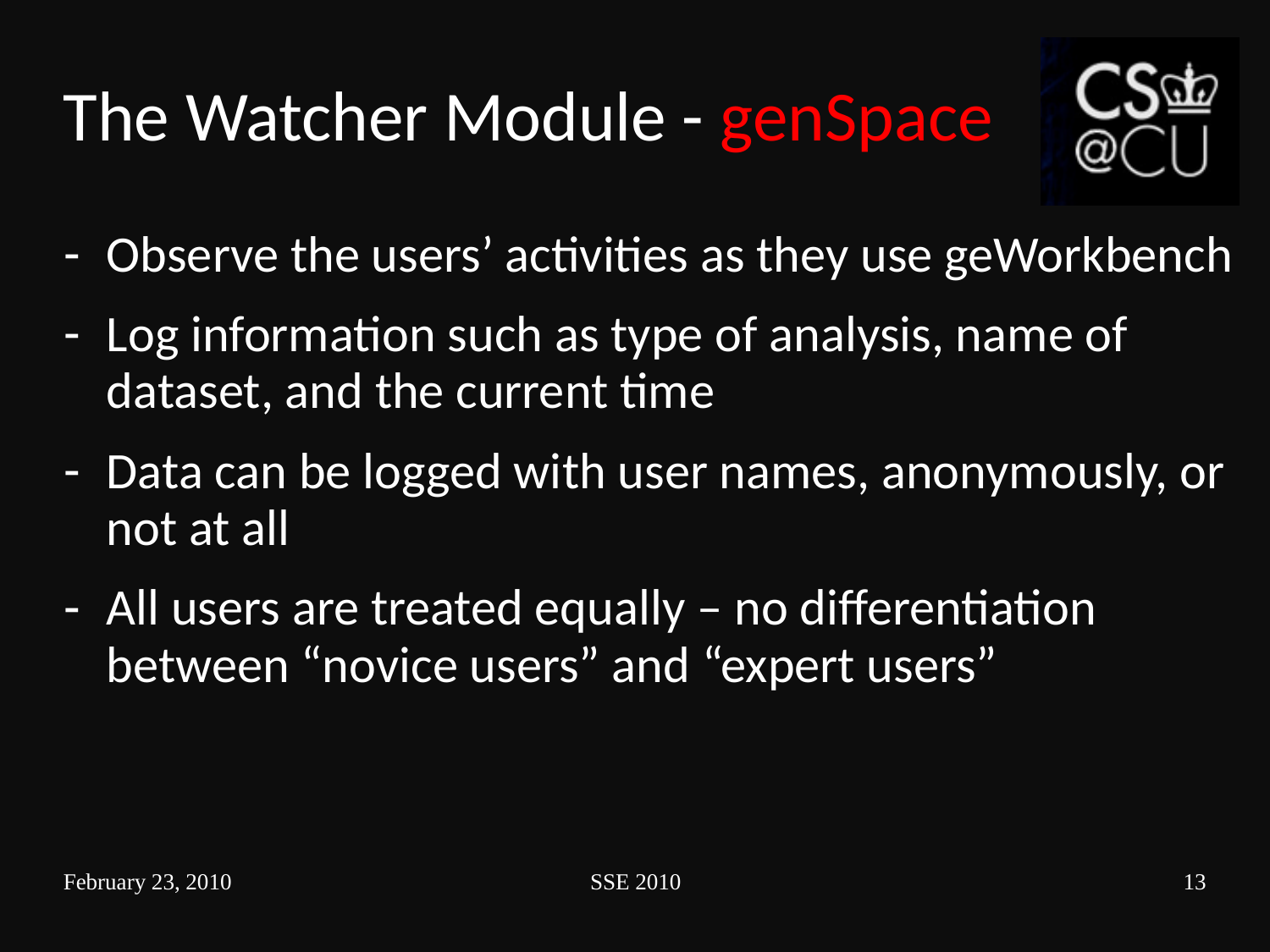

# The Watcher Module - genSpace
Observe the users’ activities as they use geWorkbench
Log information such as type of analysis, name of dataset, and the current time
Data can be logged with user names, anonymously, or not at all
All users are treated equally – no differentiation between “novice users” and “expert users”
February 23, 2010
SSE 2010
13